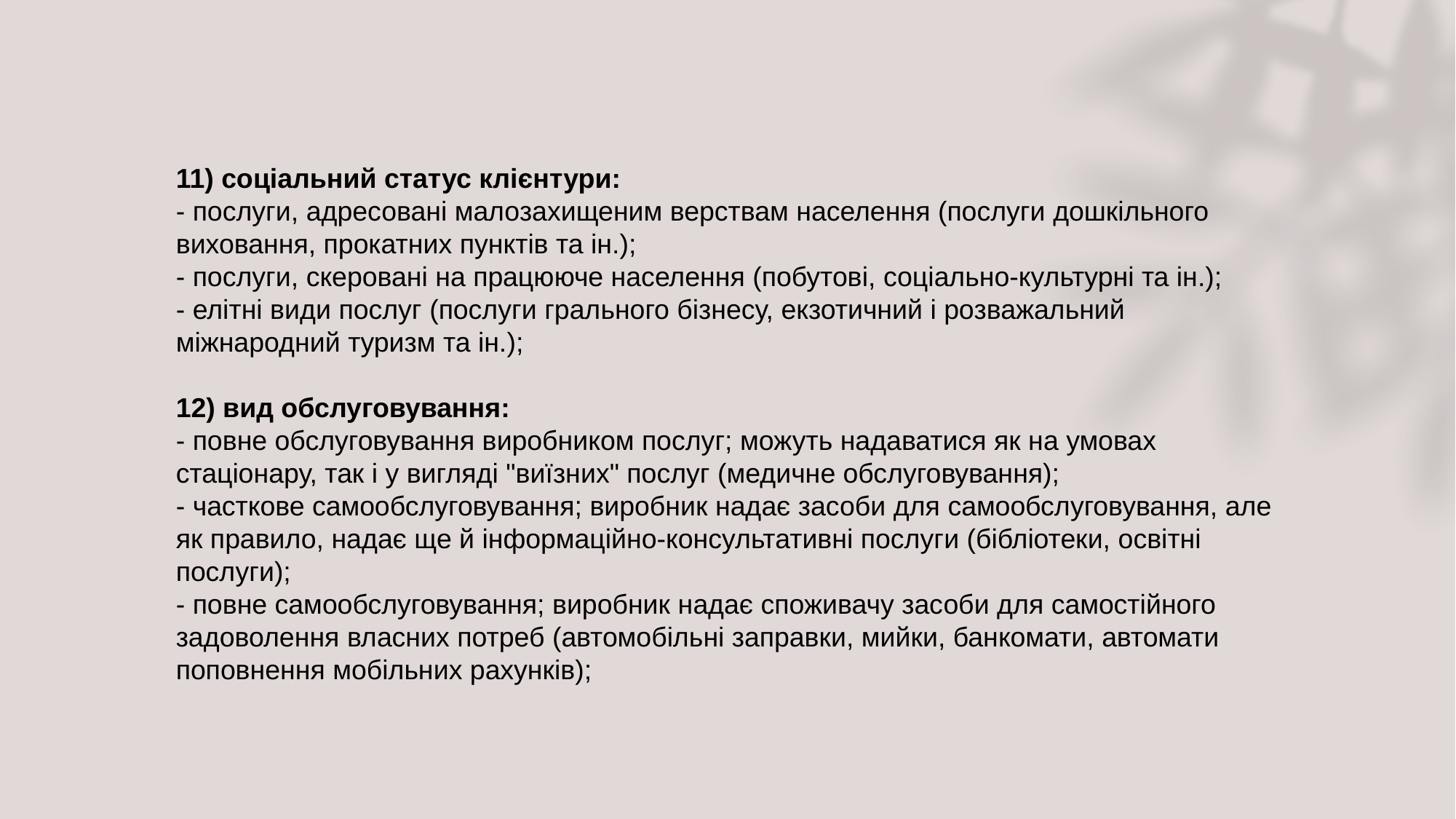

11) соціальний статус клієнтури:
- послуги, адресовані малозахищеним верствам населення (послуги дошкільного виховання, прокатних пунктів та ін.);
- послуги, скеровані на працююче населення (побутові, соціально-культурні та ін.);
- елітні види послуг (послуги грального бізнесу, екзотичний і розважальний міжнародний туризм та ін.);

12) вид обслуговування:
- повне обслуговування виробником послуг; можуть надаватися як на умовах стаціонару, так і у вигляді "виїзних" послуг (медичне обслуговування);
- часткове самообслуговування; виробник надає засоби для самообслуговування, але як правило, надає ще й інформаційно-консультативні послуги (бібліотеки, освітні послуги);
- повне самообслуговування; виробник надає споживачу засоби для самостійного задоволення власних потреб (автомобільні заправки, мийки, банкомати, автомати поповнення мобільних рахунків);